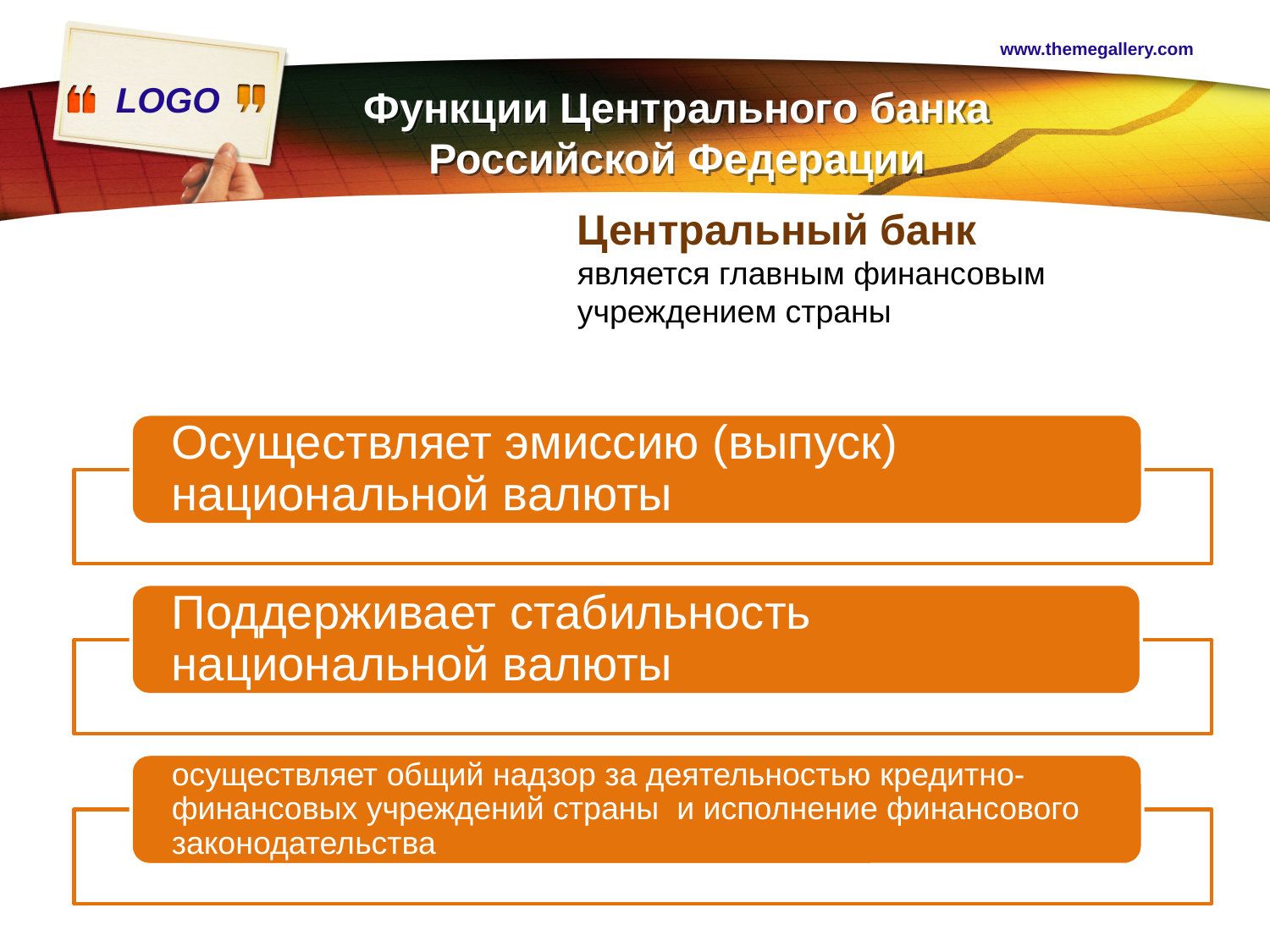

www.themegallery.com
# Функции Центрального банка Российской Федерации
Центральный банк
является главным финансовым  учреждением страны
Осуществляет эмиссию (выпуск) национальной валюты
Поддерживает стабильность национальной валюты
осуществляет общий надзор за деятельностью кредитно-финансовых учреждений страны  и исполнение финансового законодательства